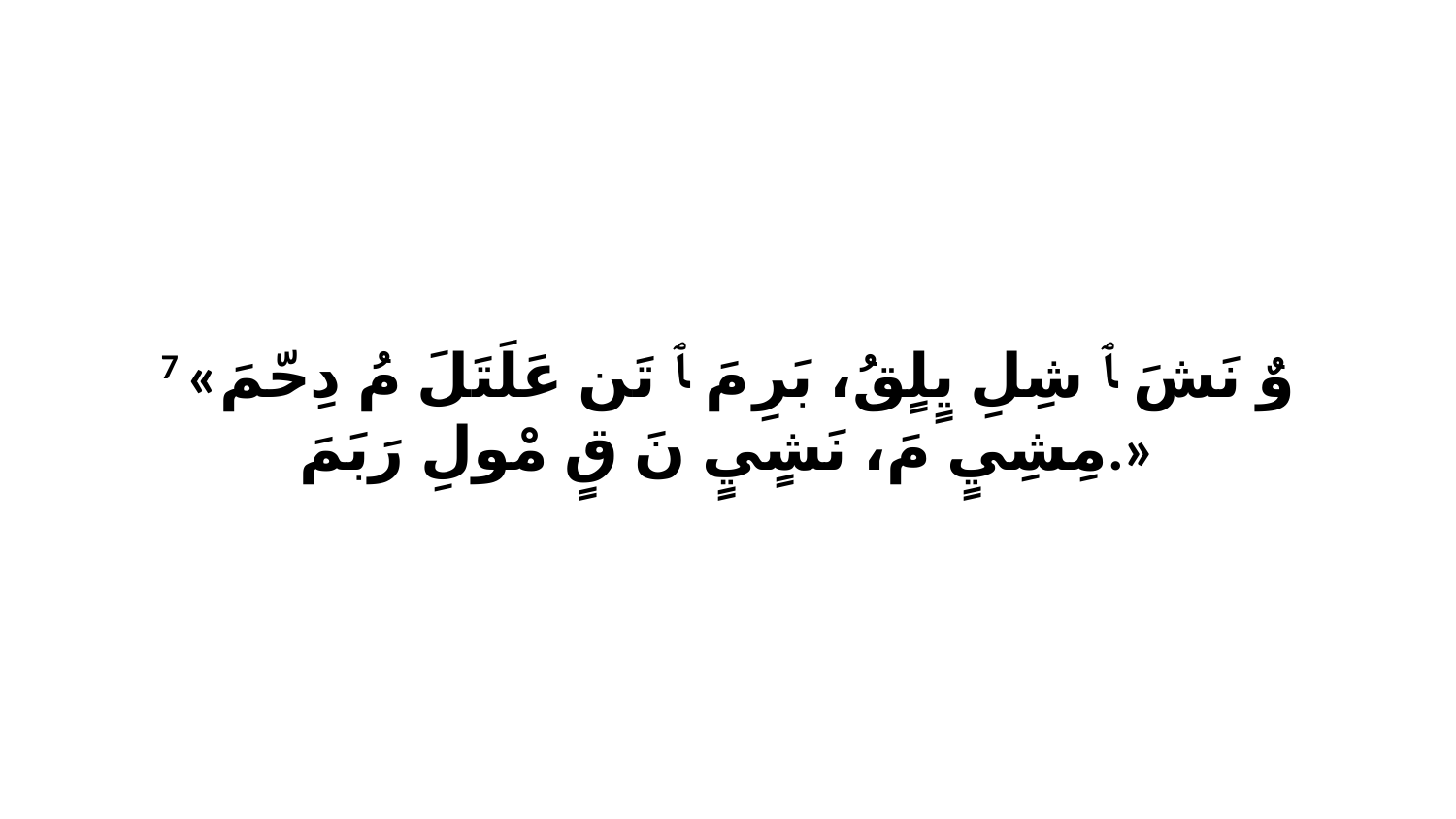

7 «وٌ نَشَ ﭑ شِلِ يٍلٍقُ، بَرِ مَ ﭑ تَن عَلَتَلَ مُ دِحّمَ مِشِيٍ مَ، نَشٍيٍ نَ قٍ مْولِ رَبَمَ.»